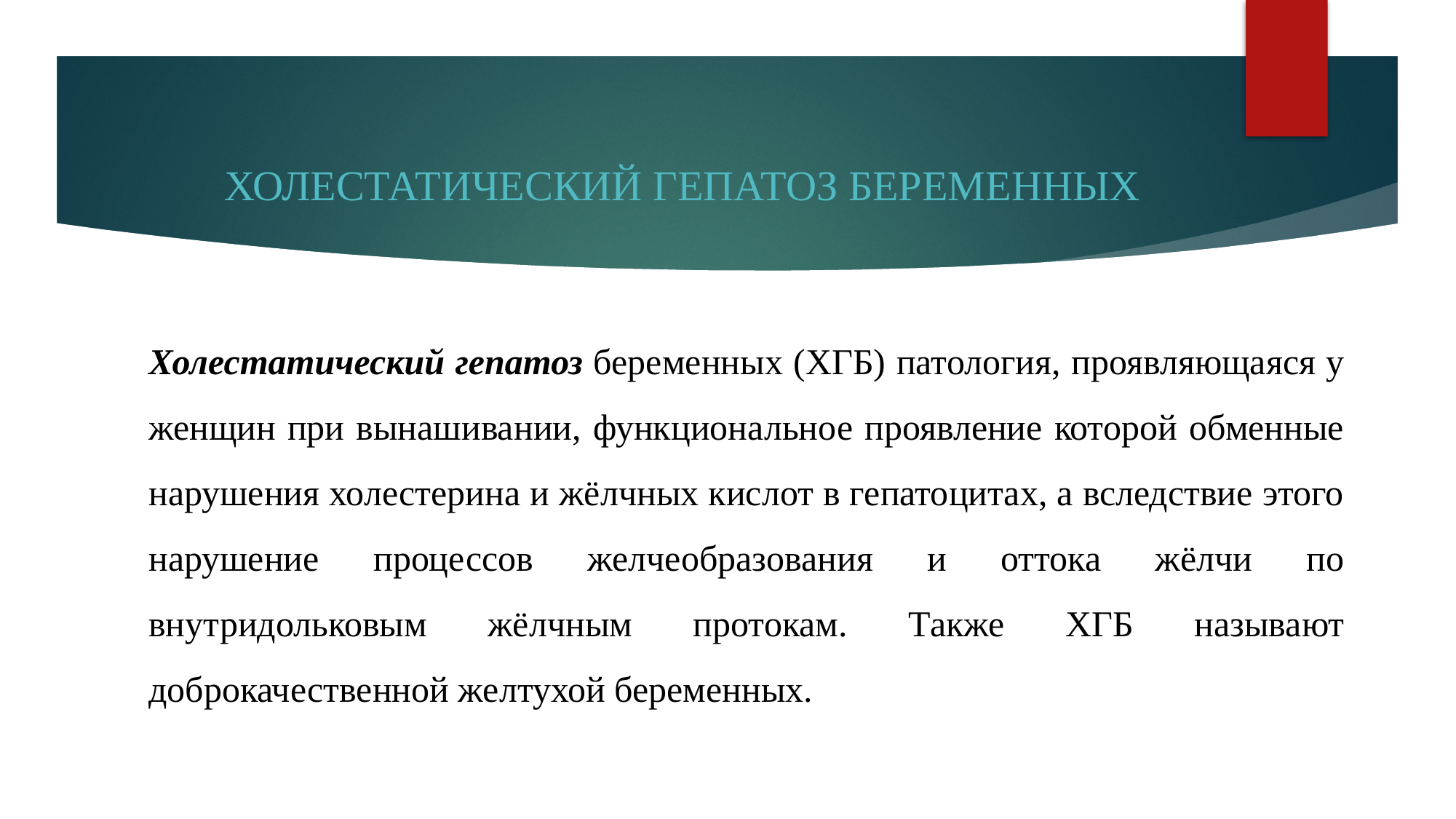

# ХОЛЕСТАТИЧЕСКИЙ ГЕПАТОЗ БЕРЕМЕННЫХ
Холестатический гепатоз беременных (ХГБ) патология, проявляющаяся у женщин при вынашивании, функциональное проявление которой обменные нарушения холестерина и жёлчных кислот в гепатоцитах, а вследствие этого нарушение процессов желчеобразования и оттока жёлчи по внутридольковым жёлчным протокам. Также ХГБ называют доброкачественной желтухой беременных.